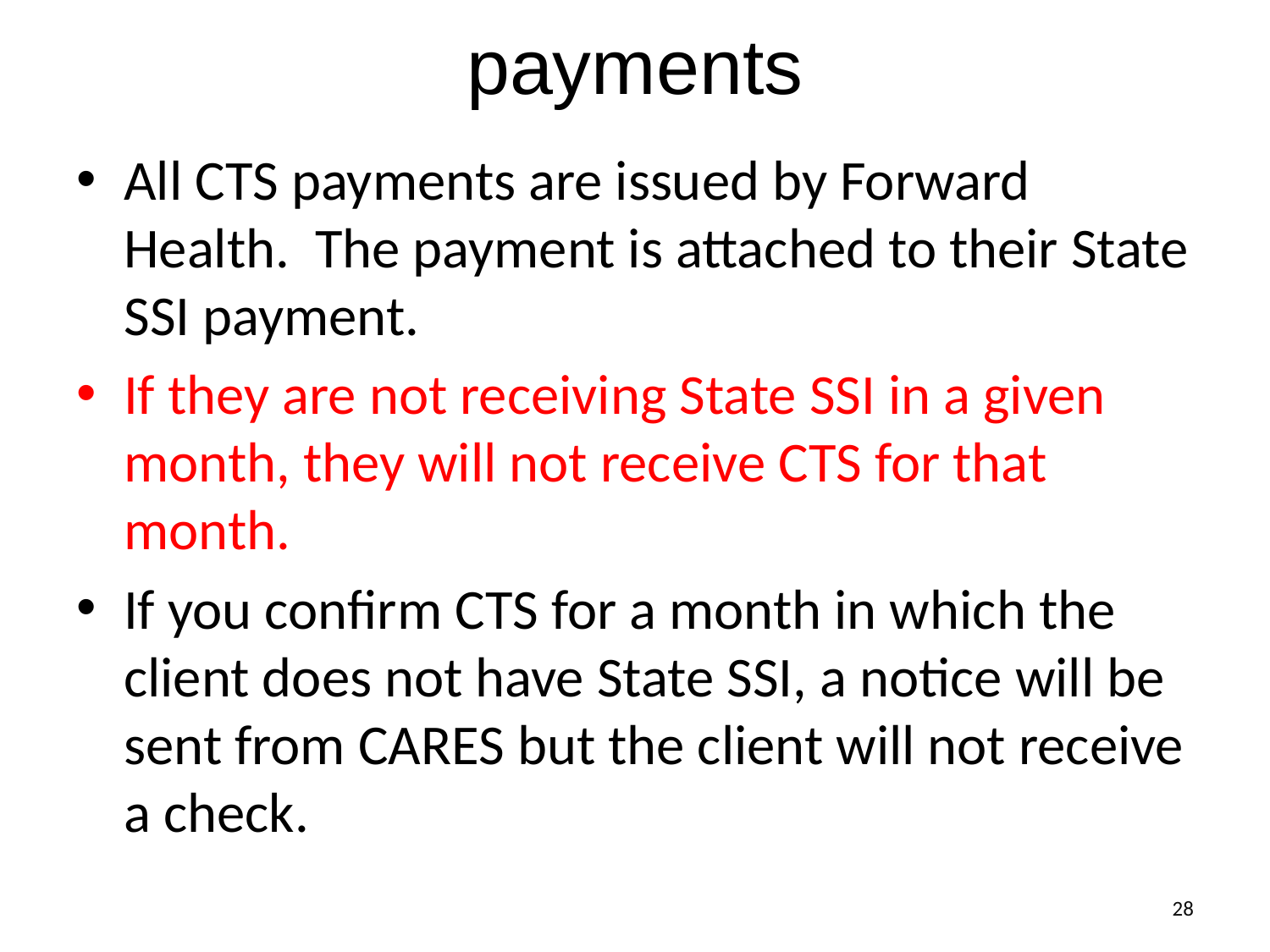

# payments
All CTS payments are issued by Forward Health.  The payment is attached to their State SSI payment.
If they are not receiving State SSI in a given month, they will not receive CTS for that month.
If you confirm CTS for a month in which the client does not have State SSI, a notice will be sent from CARES but the client will not receive a check.

28